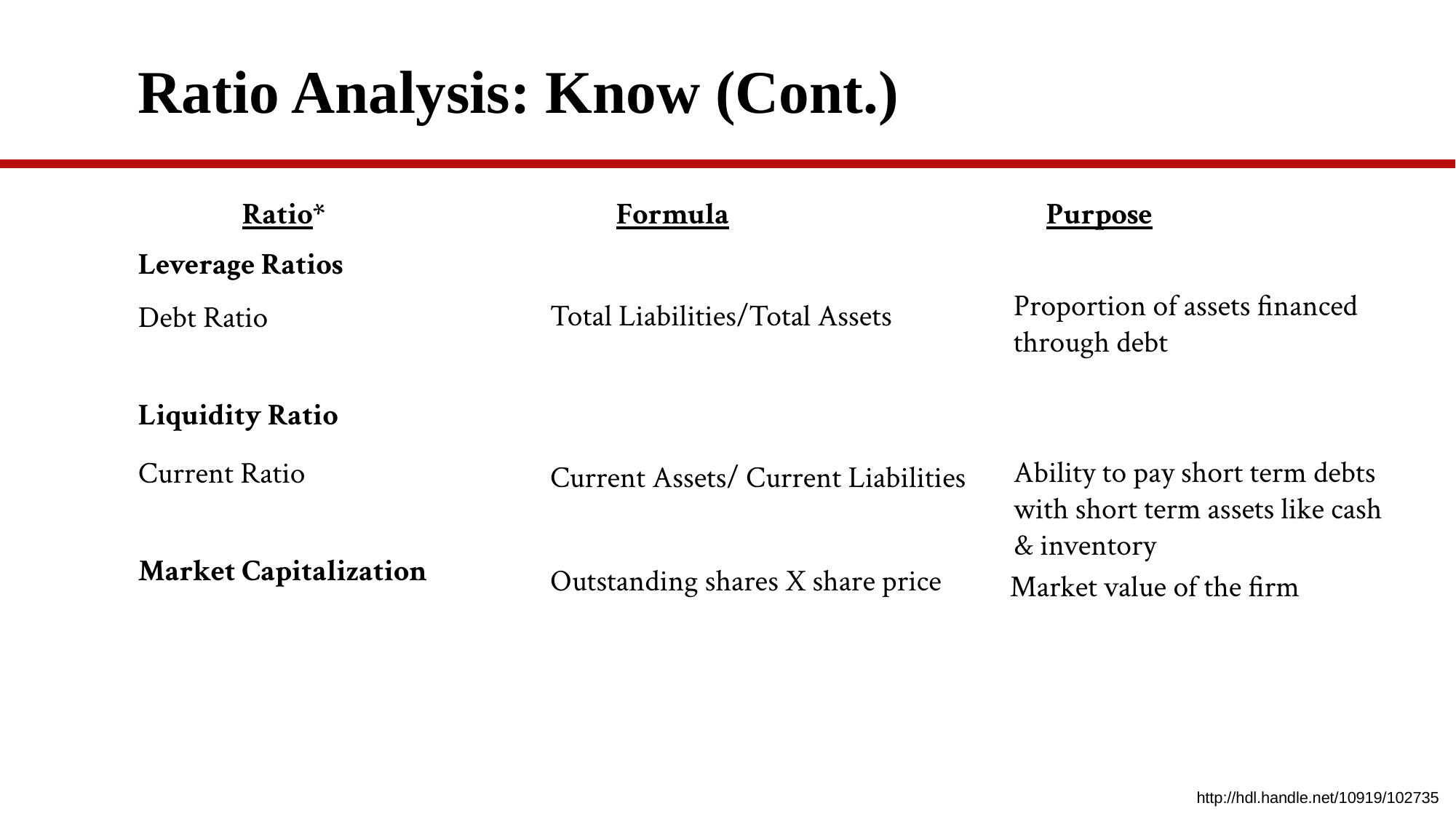

# Ratio Analysis: Know (Cont.)
Ratio*

Formula
Purpose
Leverage Ratios

Proportion of assets financed through debt

Debt Ratio
Total Liabilities/Total Assets

Liquidity Ratio

Current Ratio
Ability to pay short term debts with short term assets like cash & inventory

Current Assets/ Current Liabilities

Market Capitalization

Outstanding shares X share price

Market value of the firm

http://hdl.handle.net/10919/102735